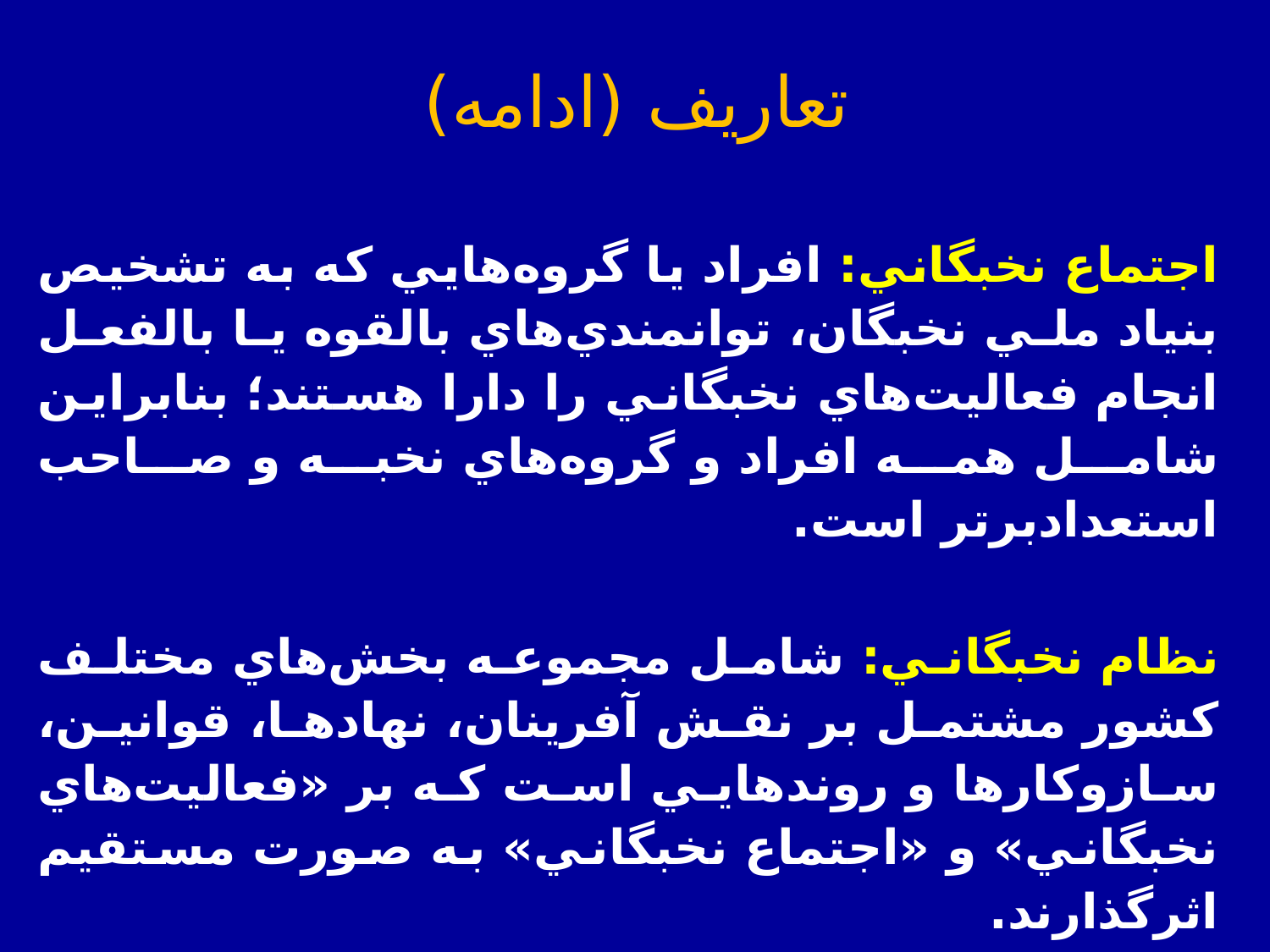

# تعاريف (ادامه)
اجتماع نخبگاني: افراد يا گروه‌هايي كه به تشخيص بنياد ملي نخبگان، توانمندي‌هاي بالقوه يا بالفعل انجام فعاليت‌هاي نخبگاني را دارا هستند؛ بنابراين شامل همه افراد و گروه‌هاي نخبه و صاحب استعدادبرتر است.

نظام نخبگاني: شامل مجموعه بخش‌هاي مختلف كشور مشتمل بر نقش آفرينان، نهادها، قوانين، سازوكارها و روندهايي است كه بر «فعاليت‌هاي نخبگاني» و «اجتماع نخبگاني» به صورت مستقيم اثرگذارند.